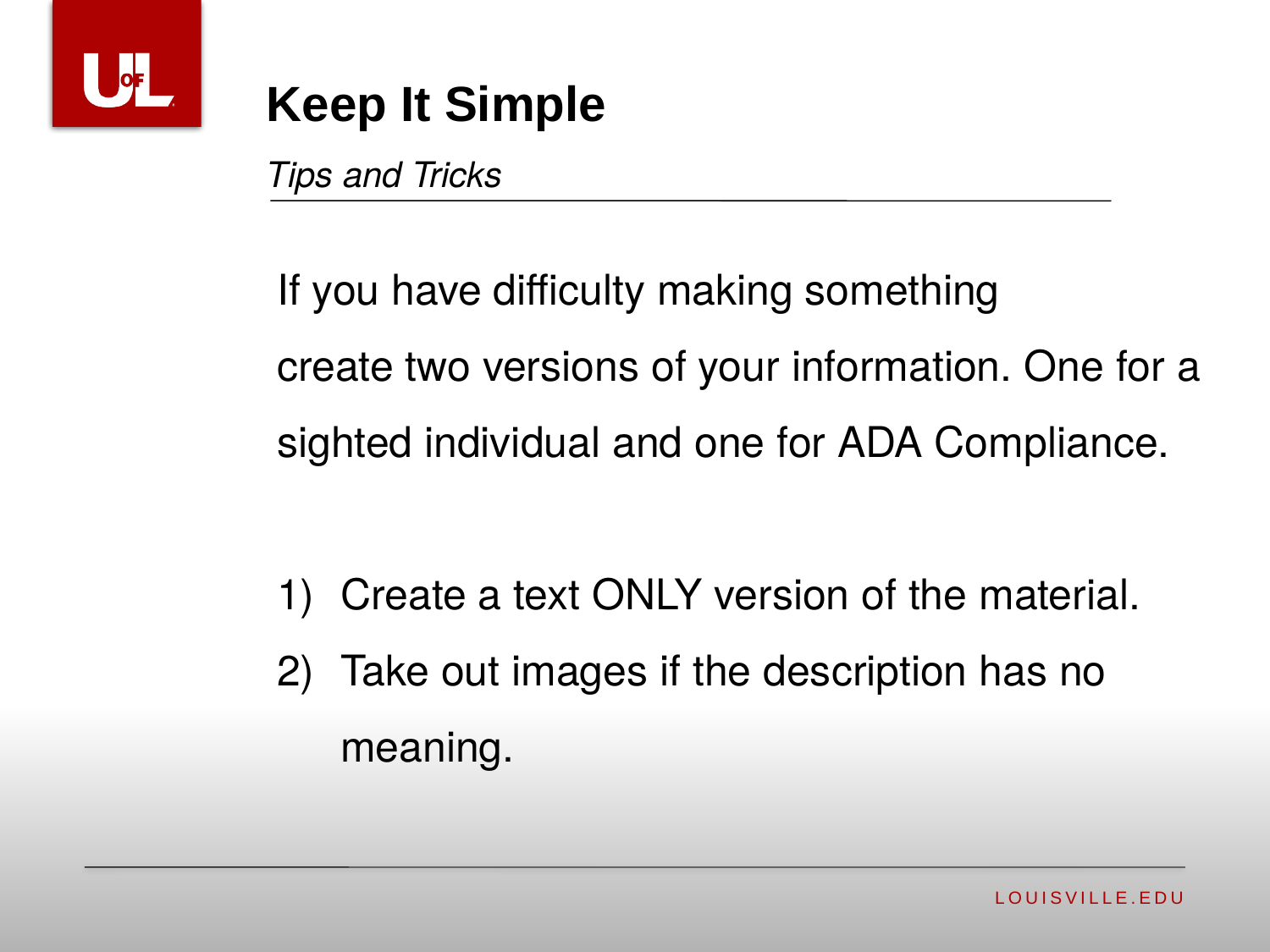

Keep It Simple
# Tips and Tricks
If you have difficulty making something
create two versions of your information. One for a sighted individual and one for ADA Compliance.
Create a text ONLY version of the material.
Take out images if the description has no meaning.